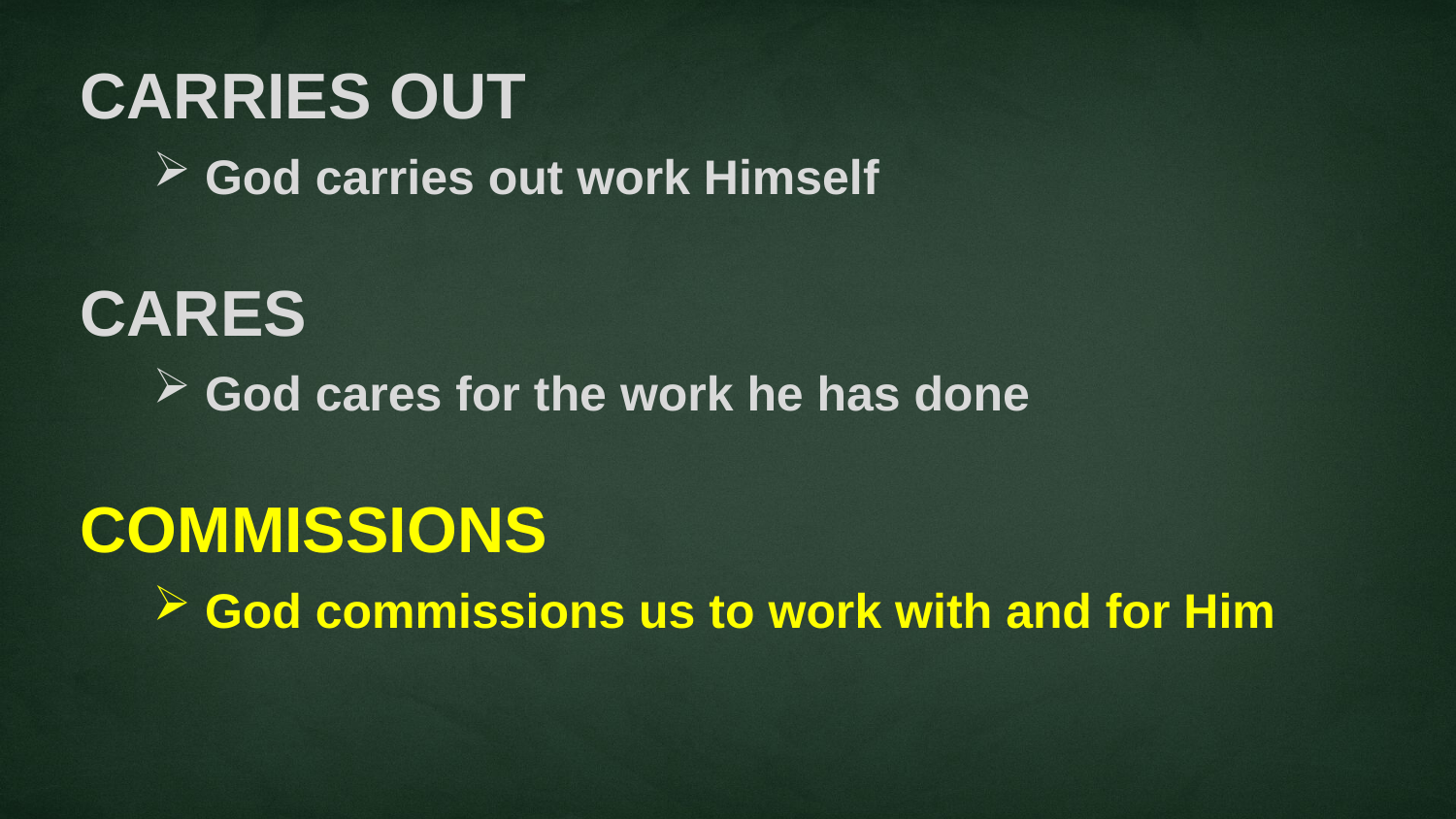

CARRIES OUT
God carries out work Himself

CARES
God cares for the work he has done

COMMISSIONS
God commissions us to work with and for Him